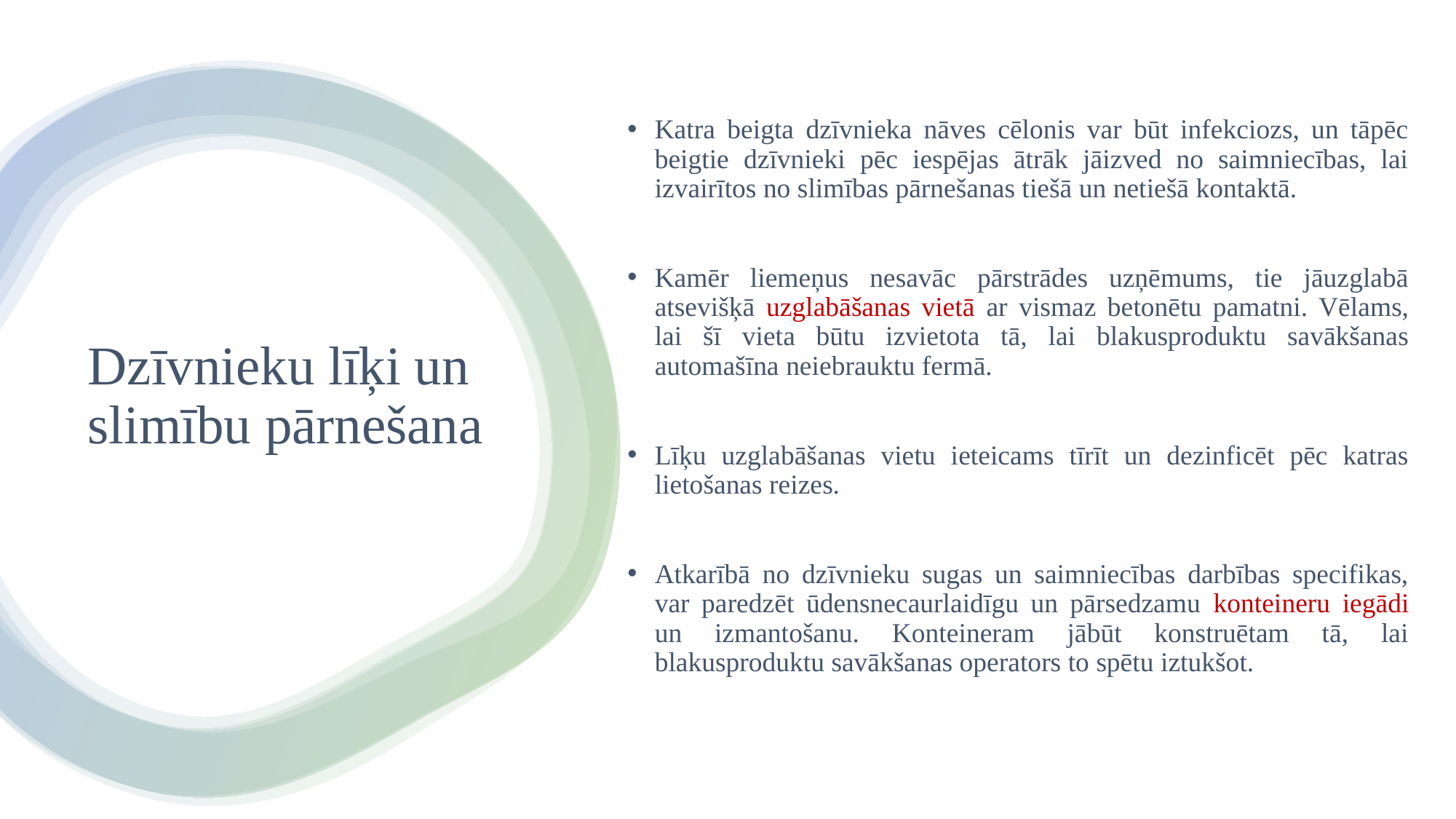

Katra beigta dzīvnieka nāves cēlonis var būt infekciozs, un tāpēc beigtie dzīvnieki pēc iespējas ātrāk jāizved no saimniecības, lai izvairītos no slimības pārnešanas tiešā un netiešā kontaktā.

Kamēr liemeņus nesavāc pārstrādes uzņēmums, tie jāuzglabā atsevišķā uzglabāšanas vietā ar vismaz betonētu pamatni. Vēlams, lai šī vieta būtu izvietota tā, lai blakusproduktu savākšanas automašīna neiebrauktu fermā.

Līķu uzglabāšanas vietu ieteicams tīrīt un dezinficēt pēc katras lietošanas reizes.

Atkarībā no dzīvnieku sugas un saimniecības darbības specifikas, var paredzēt ūdensnecaurlaidīgu un pārsedzamu konteineru iegādi un izmantošanu. Konteineram jābūt konstruētam tā, lai blakusproduktu savākšanas operators to spētu iztukšot.
# Dzīvnieku līķi un slimību pārnešana